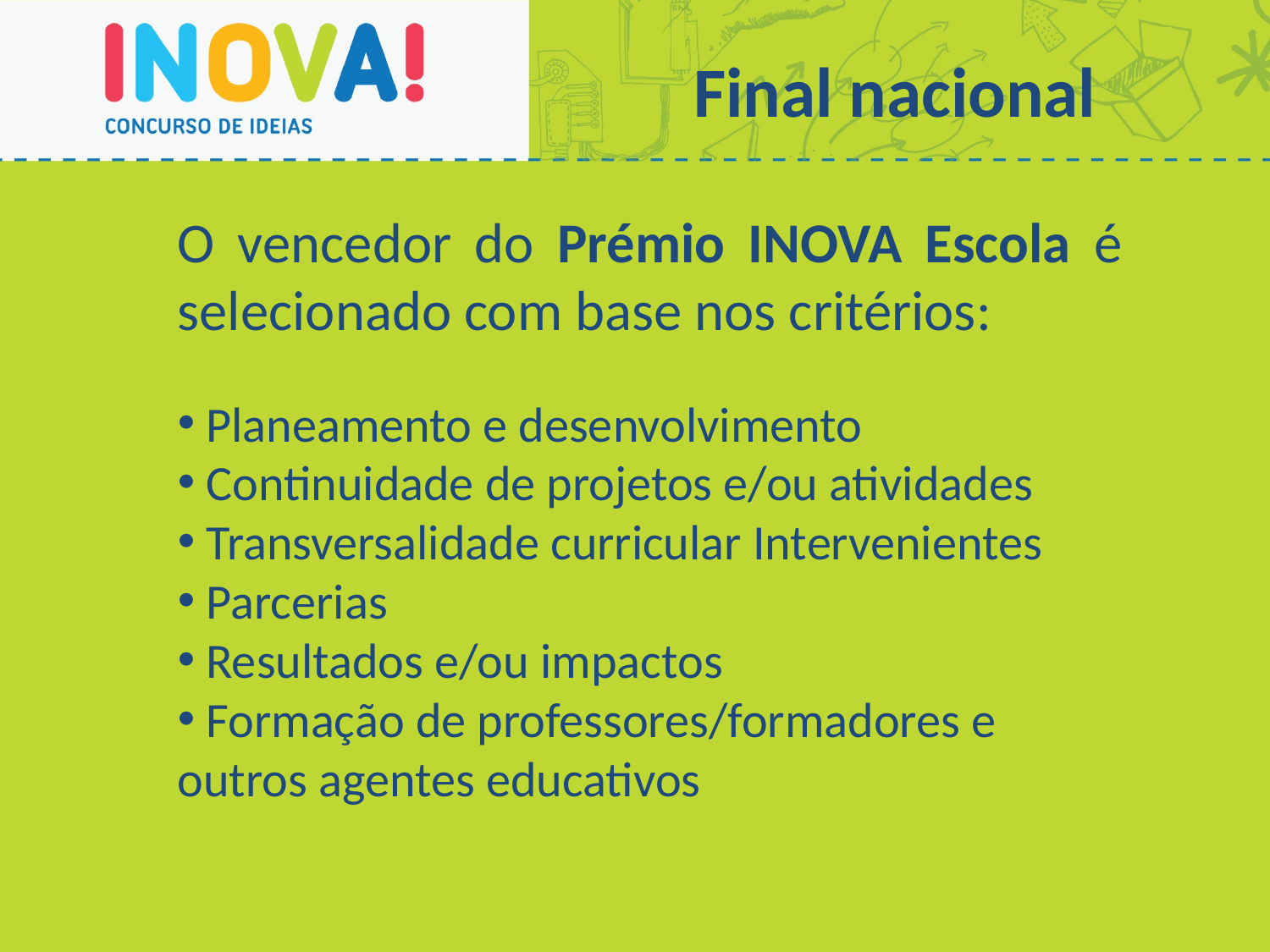

Final nacional

O vencedor do Prémio INOVA Escola é selecionado com base nos critérios:

 Planeamento e desenvolvimento
 Continuidade de projetos e/ou atividades
 Transversalidade curricular Intervenientes
 Parcerias
 Resultados e/ou impactos
 Formação de professores/formadores e outros agentes educativos